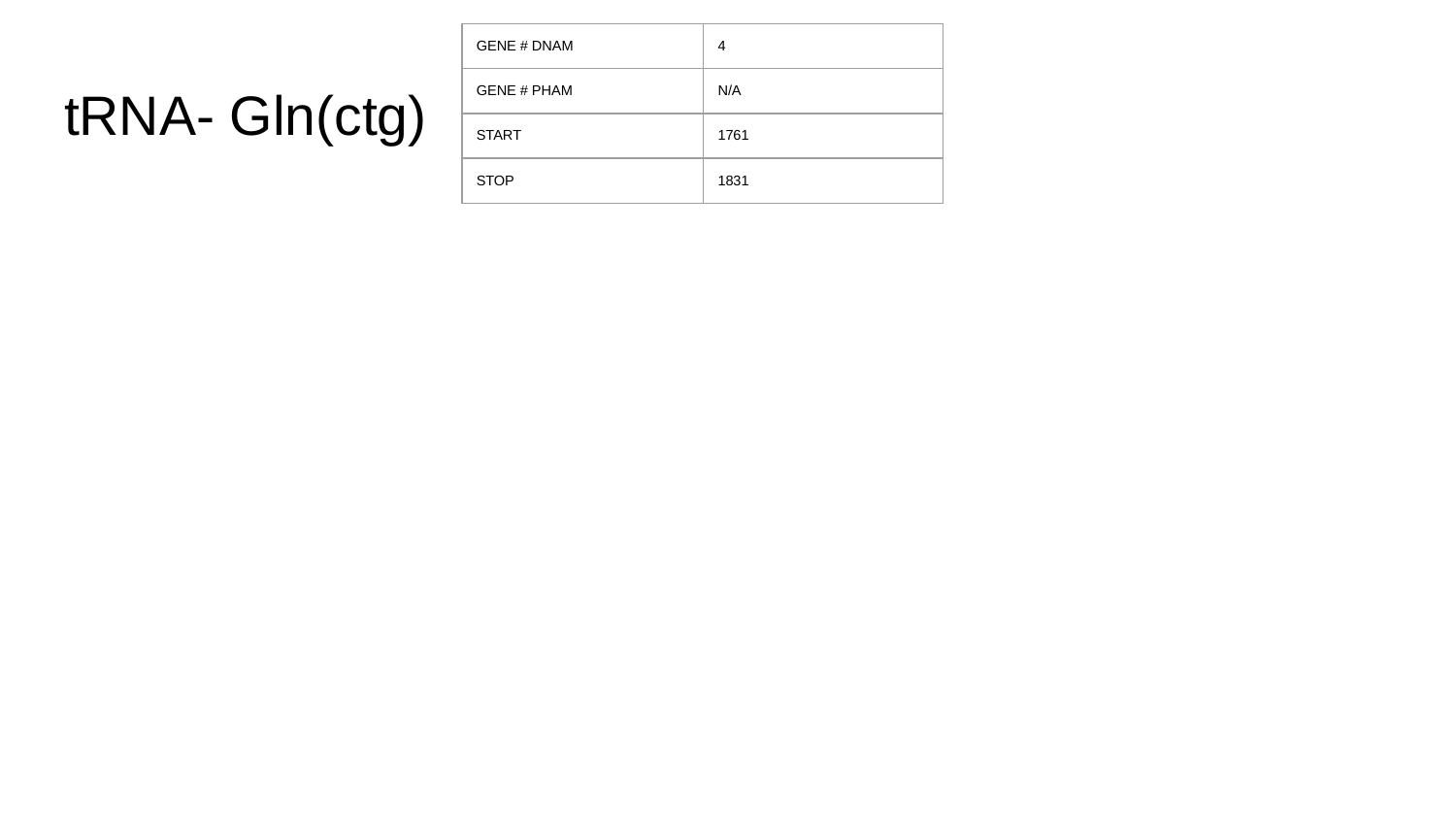

| GENE # DNAM | 4 |
| --- | --- |
| GENE # PHAM | N/A |
| START | 1761 |
| STOP | 1831 |
# tRNA- Gln(ctg)